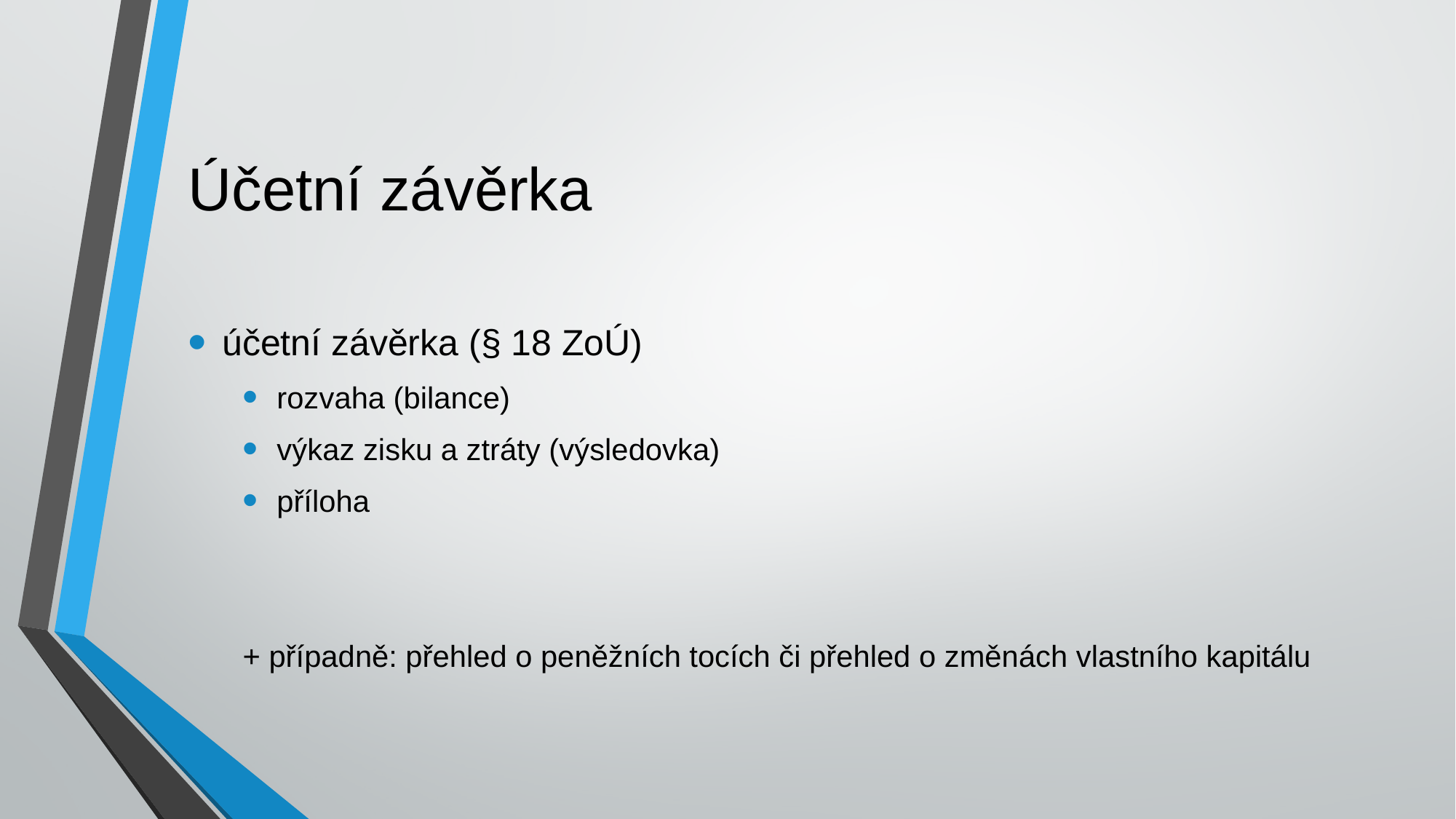

# Účetní závěrka
účetní závěrka (§ 18 ZoÚ)
rozvaha (bilance)
výkaz zisku a ztráty (výsledovka)
příloha

+ případně: přehled o peněžních tocích či přehled o změnách vlastního kapitálu